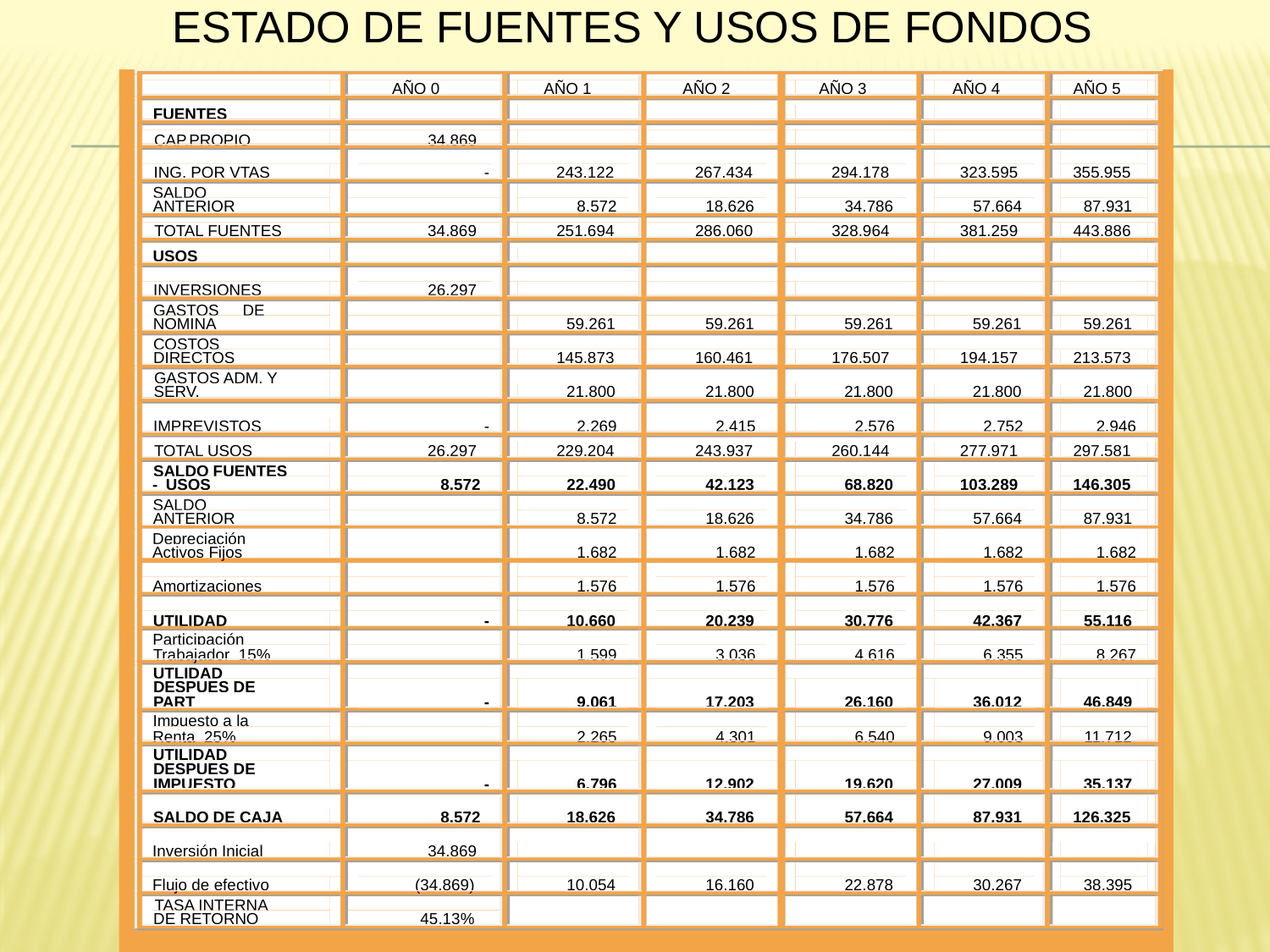

# ESTADO DE FUENTES Y USOS DE FONDOS

AÑO 0

AÑO 1

AÑO 2

AÑO 3

AÑO 4

AÑO 5

FUENTES

CAP.PROPIO

34.869

ING. POR VTAS

-

243.122

267.434

294.178

323.595

355.955

SALDO

ANTERIOR

8.572

18.626

34.786

57.664

87.931

TOTAL FUENTES

34.869

251.694

286.060

328.964

381.259

443.886

USOS

INVERSIONES

26.297

GASTOS
DE

NOMINA

59.261

59.261

59.261

59.261

59.261

COSTOS

DIRECTOS

145.873

160.461

176.507

194.157

213.573

GASTOS ADM. Y

SERV.

21.800

21.800

21.800

21.800

21.800

IMPREVISTOS

-

2.269

2.415

2.576

2.752

2.946

TOTAL USOS

26.297

229.204

243.937

260.144

277.971

297.581

SALDO FUENTES

-

USOS

8.572

22.490

42.123

68.820

103.289

146.305

SALDO

ANTERIOR

8.572

18.626

34.786

57.664

87.931

Depreciación

Activos Fijos

1.682

1.682

1.682

1.682

1.682

Amortizaciones

1.576

1.576

1.576

1.576

1.576

UTILIDAD

-

10.660

20.239

30.776

42.367

55.116

Participación

Trabajador  15%

1.599

3.036

4.616

6.355

8.267

UTLIDAD

DESPUES DE

PART

-

9.061

17.203

26.160

36.012

46.849

Impuesto a la

Renta  25%

2.265

4.301

6.540

9.003

11.712

UTILIDAD

DESPUES DE

IMPUESTO

-

6.796

12.902

19.620

27.009

35.137

SALDO DE CAJA

8.572

18.626

34.786

57.664

87.931

126.325

Inversión Inicial

34.869

Flujo de efectivo

(34.869)

10.054

16.160

22.878

30.267

38.395

TASA INTERNA

DE RETORNO

45,13%